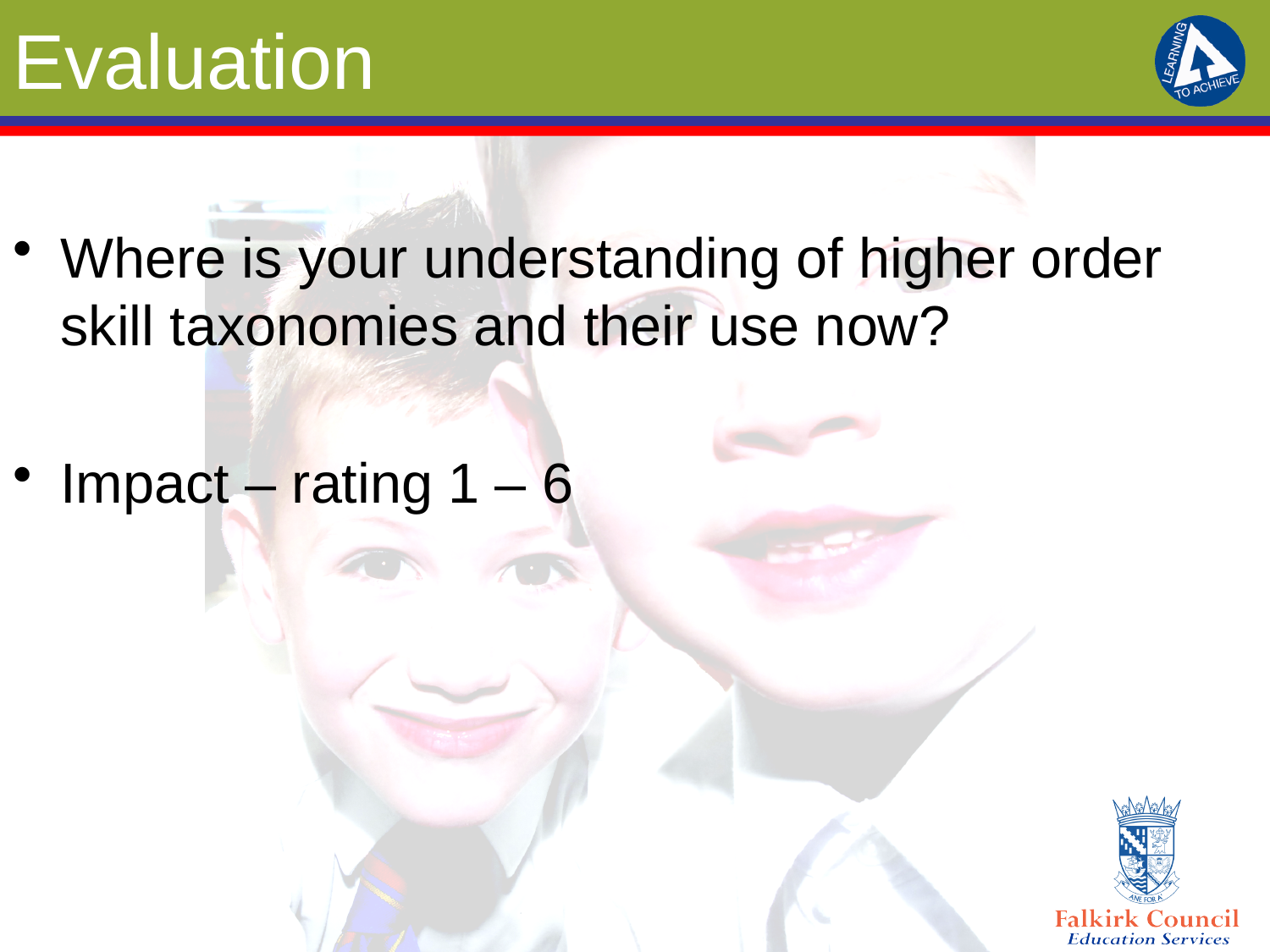

# Evaluation

Where is your understanding of higher order skill taxonomies and their use now?

Impact – rating 1 – 6